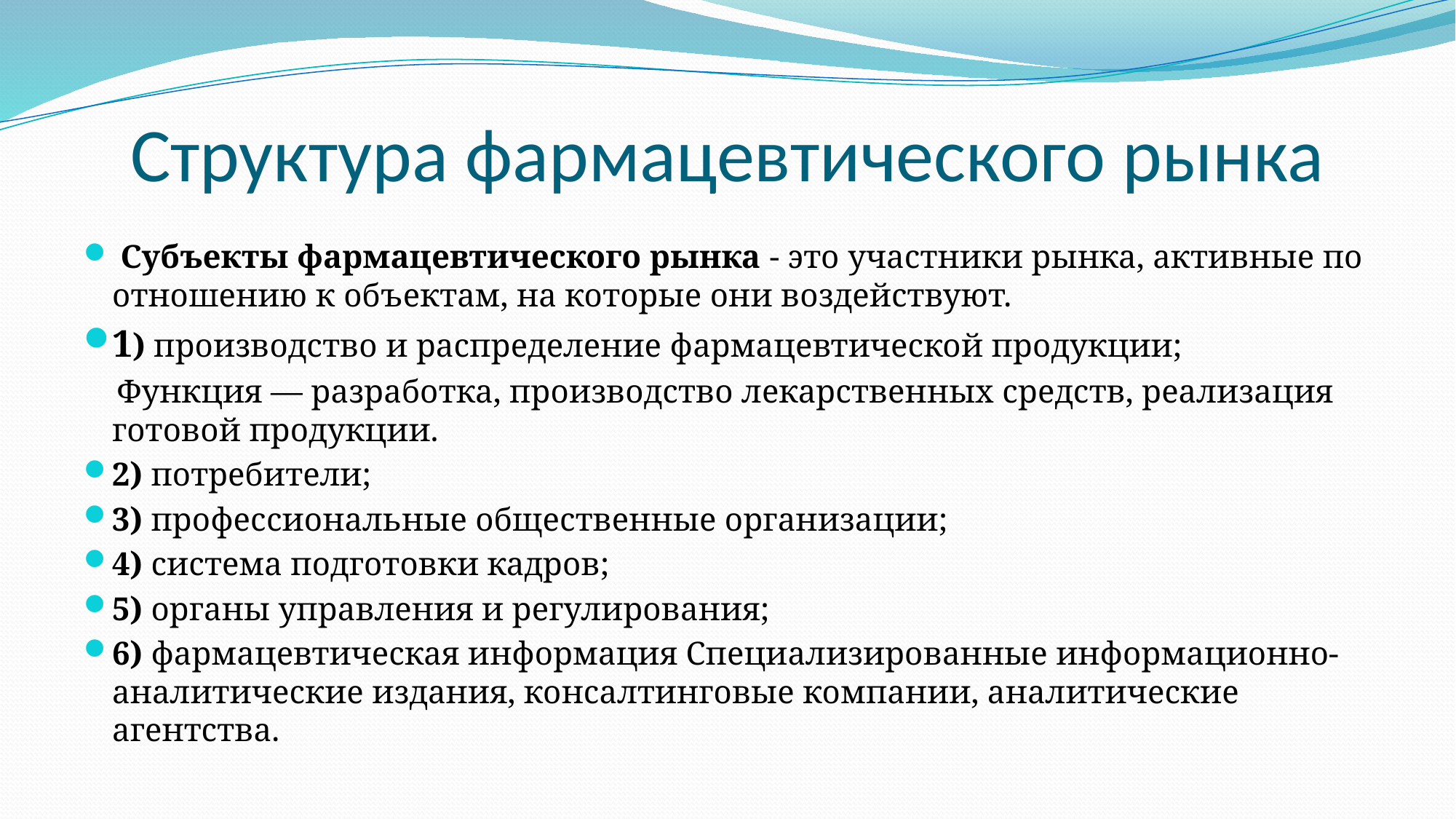

# Структура фармацевтического рынка
 Субъекты фармацевтического рынка - это участники рынка, активные по отношению к объектам, на которые они воздействуют.
1) производство и распределение фармацевтической продукции;
    Функция — разработка, производство лекарственных средств, реализация готовой продукции.
2) потребители;
3) профессиональные общественные организации;
4) система подготовки кадров;
5) органы управления и регулирования;
6) фармацевтическая информация Специализированные информационно-аналитические издания, консалтинговые компании, аналитические агентства.